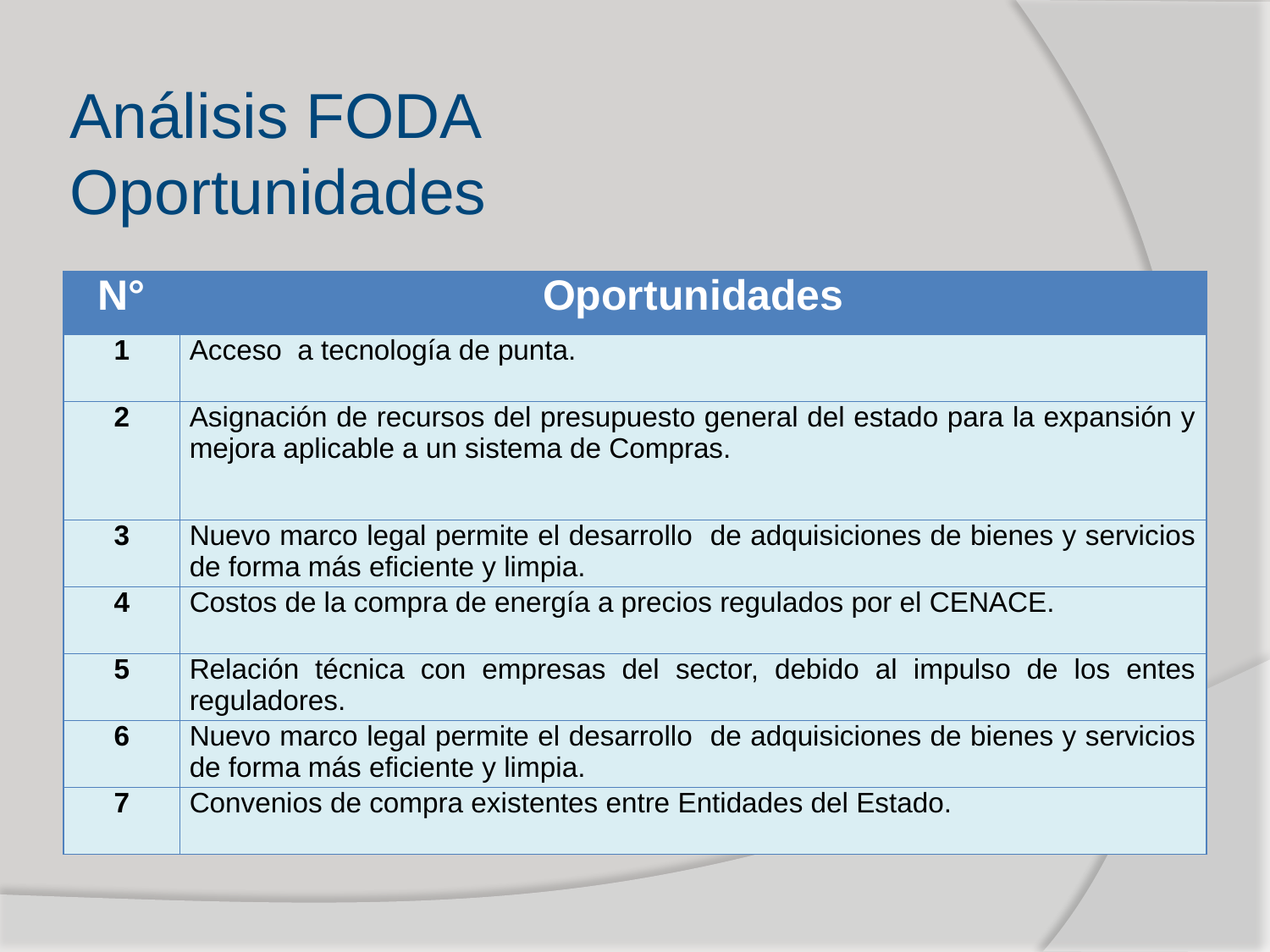

# Análisis FODA Oportunidades
| N° | Oportunidades |
| --- | --- |
| 1 | Acceso a tecnología de punta. |
| 2 | Asignación de recursos del presupuesto general del estado para la expansión y mejora aplicable a un sistema de Compras. |
| 3 | Nuevo marco legal permite el desarrollo de adquisiciones de bienes y servicios de forma más eficiente y limpia. |
| 4 | Costos de la compra de energía a precios regulados por el CENACE. |
| 5 | Relación técnica con empresas del sector, debido al impulso de los entes reguladores. |
| 6 | Nuevo marco legal permite el desarrollo de adquisiciones de bienes y servicios de forma más eficiente y limpia. |
| 7 | Convenios de compra existentes entre Entidades del Estado. |